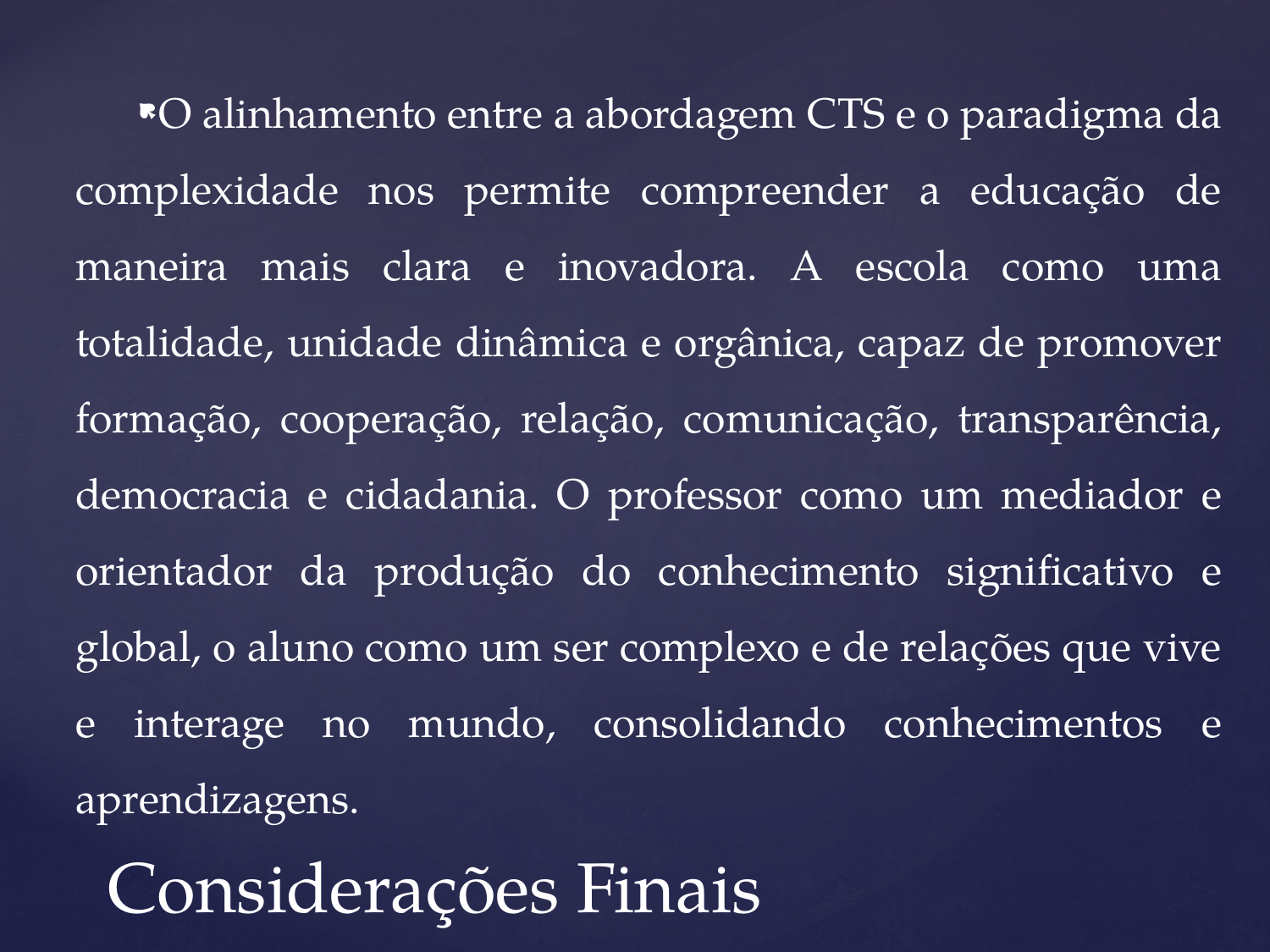

O alinhamento entre a abordagem CTS e o paradigma da complexidade nos permite compreender a educação de maneira mais clara e inovadora. A escola como uma totalidade, unidade dinâmica e orgânica, capaz de promover formação, cooperação, relação, comunicação, transparência, democracia e cidadania. O professor como um mediador e orientador da produção do conhecimento significativo e global, o aluno como um ser complexo e de relações que vive e interage no mundo, consolidando conhecimentos e aprendizagens.
# Considerações Finais